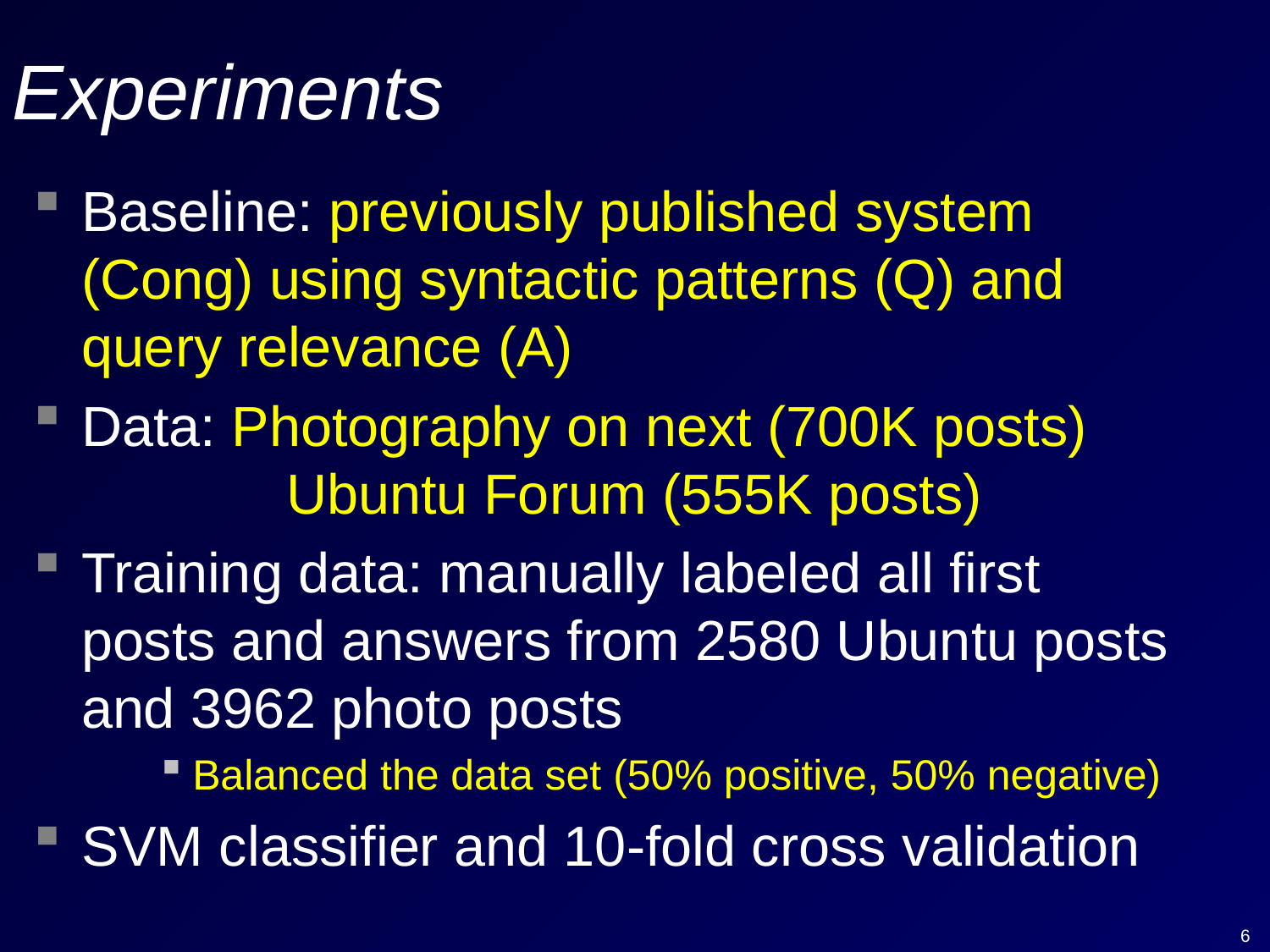

# Experiments
Baseline: previously published system (Cong) using syntactic patterns (Q) and query relevance (A)
Data: Photography on next (700K posts)
	     Ubuntu Forum (555K posts)
Training data: manually labeled all first posts and answers from 2580 Ubuntu posts and 3962 photo posts
Balanced the data set (50% positive, 50% negative)
SVM classifier and 10-fold cross validation